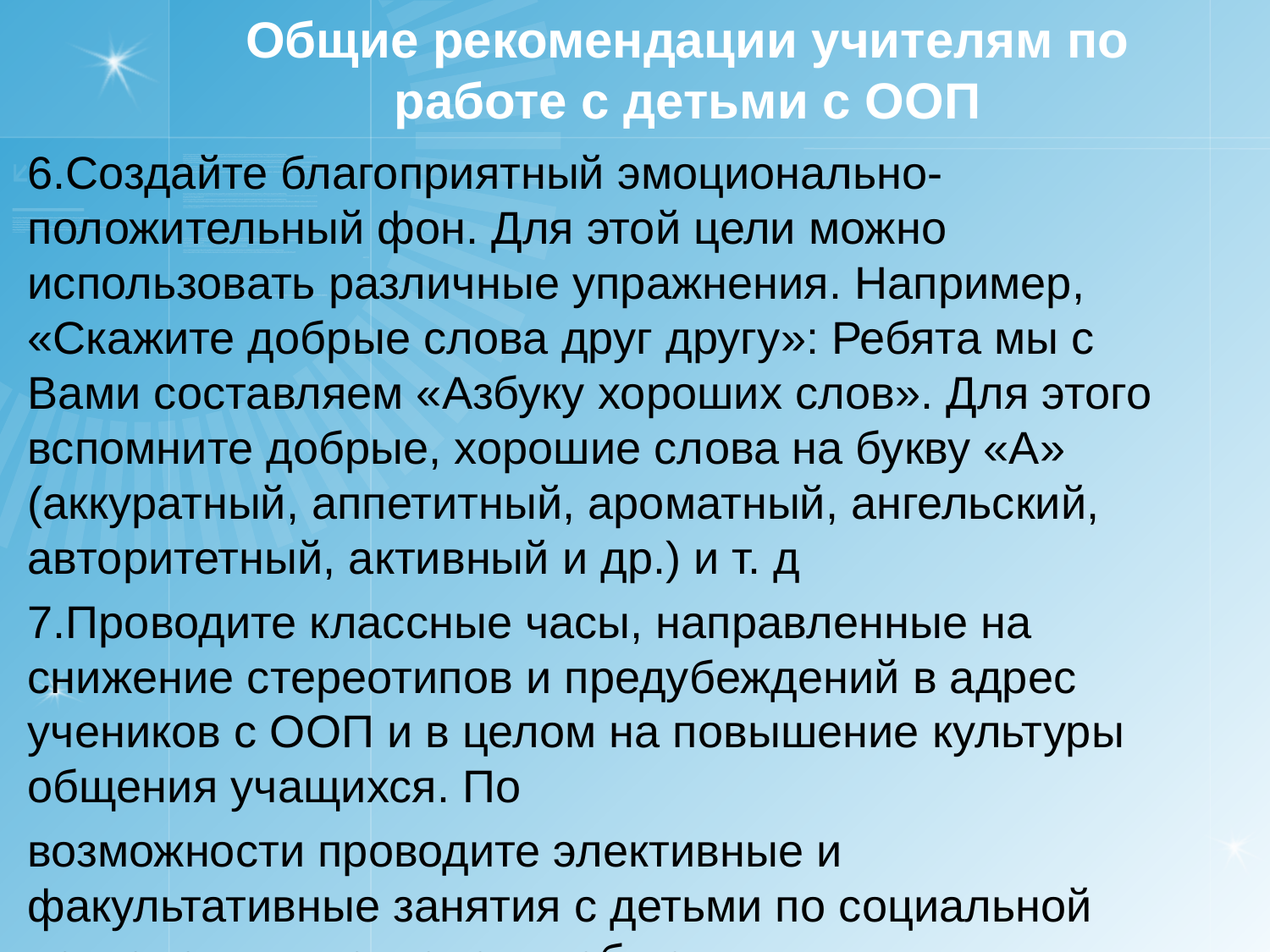

# Общие рекомендации учителям по работе с детьми с ООП
6.Создайте благоприятный эмоционально-положительный фон. Для этой цели можно использовать различные упражнения. Например, «Скажите добрые слова друг другу»: Ребята мы с Вами составляем «Азбуку хороших слов». Для этого вспомните добрые, хорошие слова на букву «А» (аккуратный, аппетитный, ароматный, ангельский, авторитетный, активный и др.) и т. д
7.Проводите классные часы, направленные на снижение стереотипов и предубеждений в адрес учеников с ООП и в целом на повышение культуры общения учащихся. По
возможности проводите элективные и факультативные занятия с детьми по социальной психологии и психологии общения.